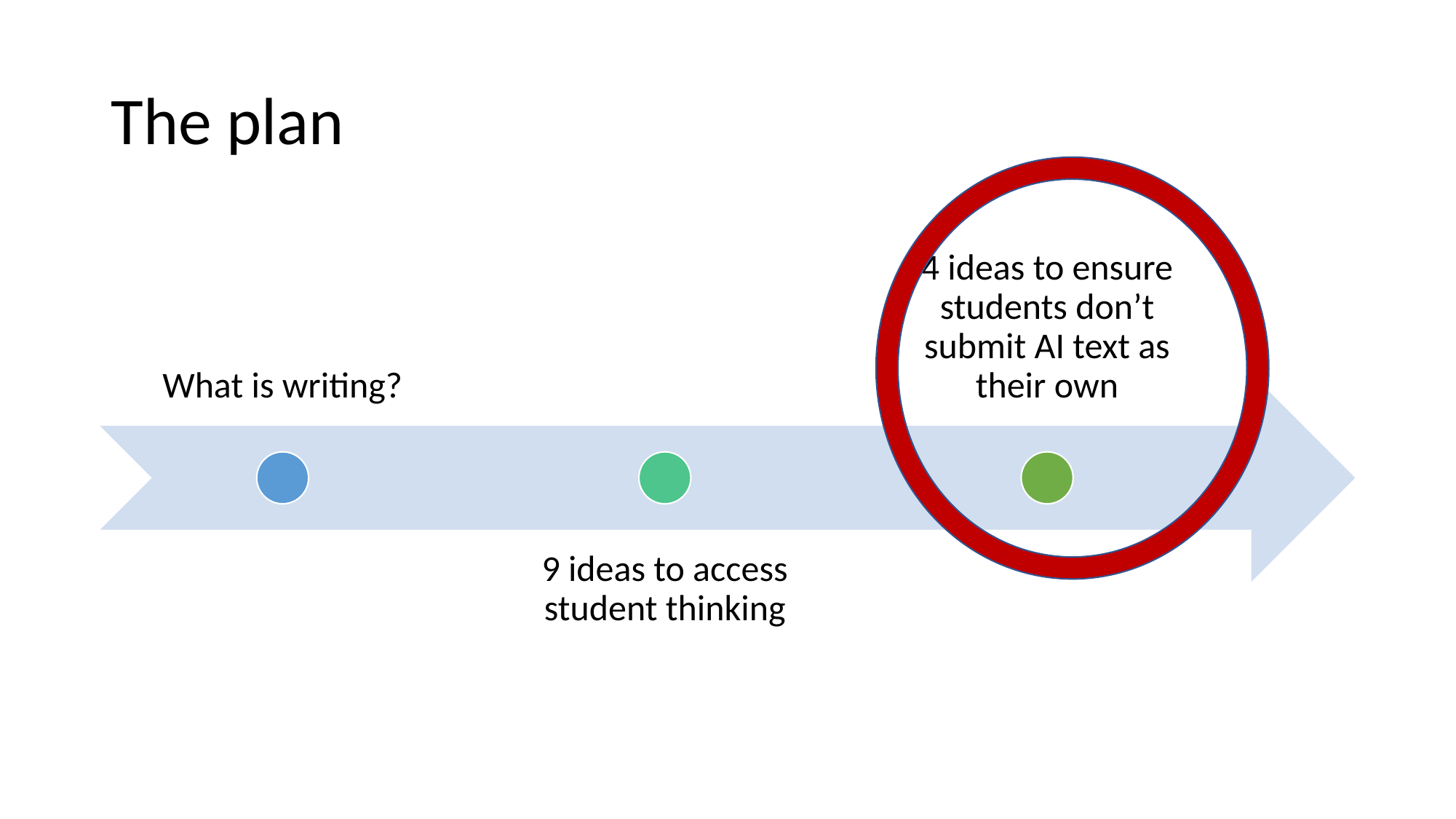

# The plan

What is writing?
9 ideas to access student thinking
4 ideas to ensure students don’t submit AI text as their own